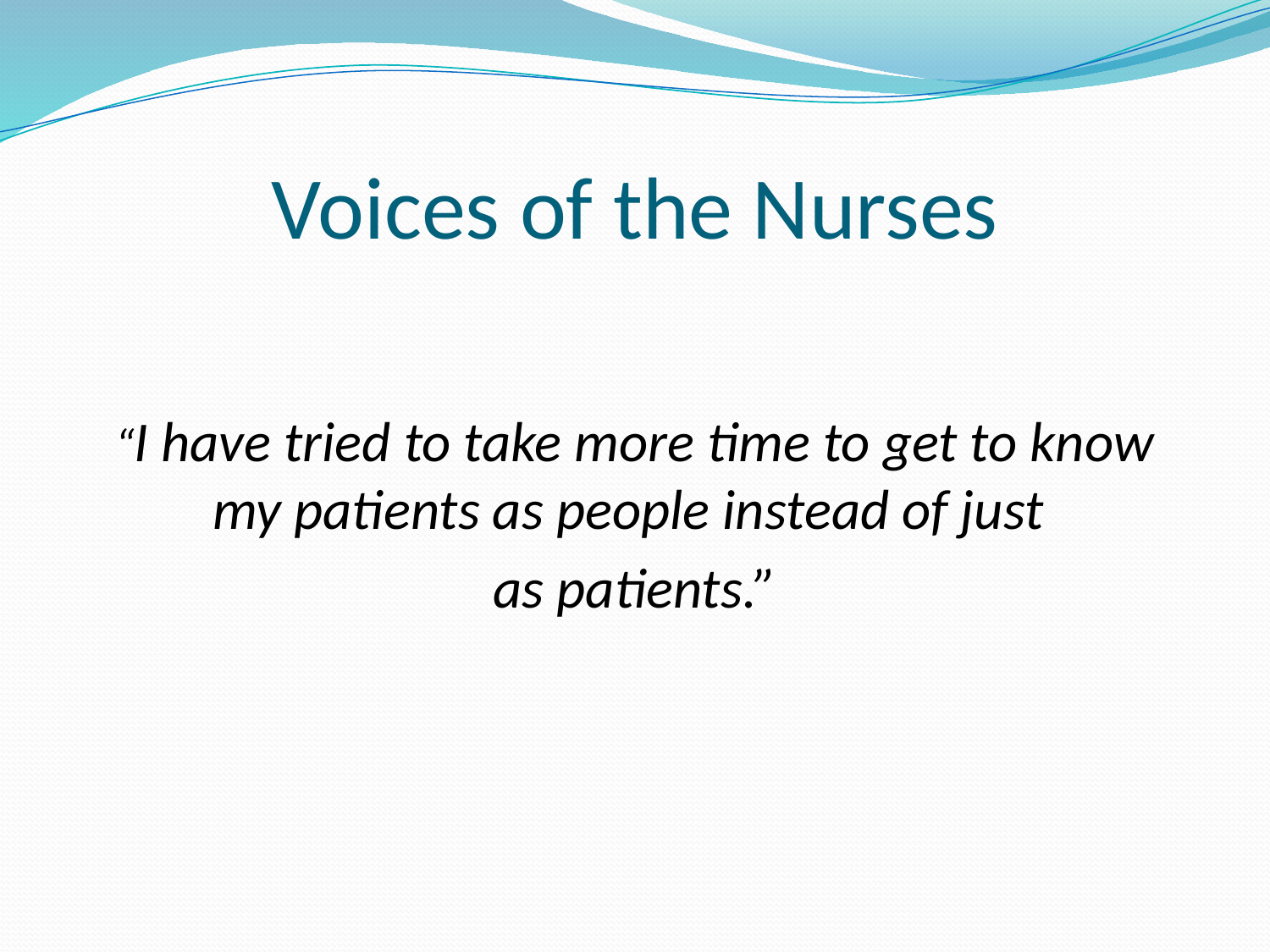

# Voices of the Nurses

“I have tried to take more time to get to know my patients as people instead of just
as patients.”